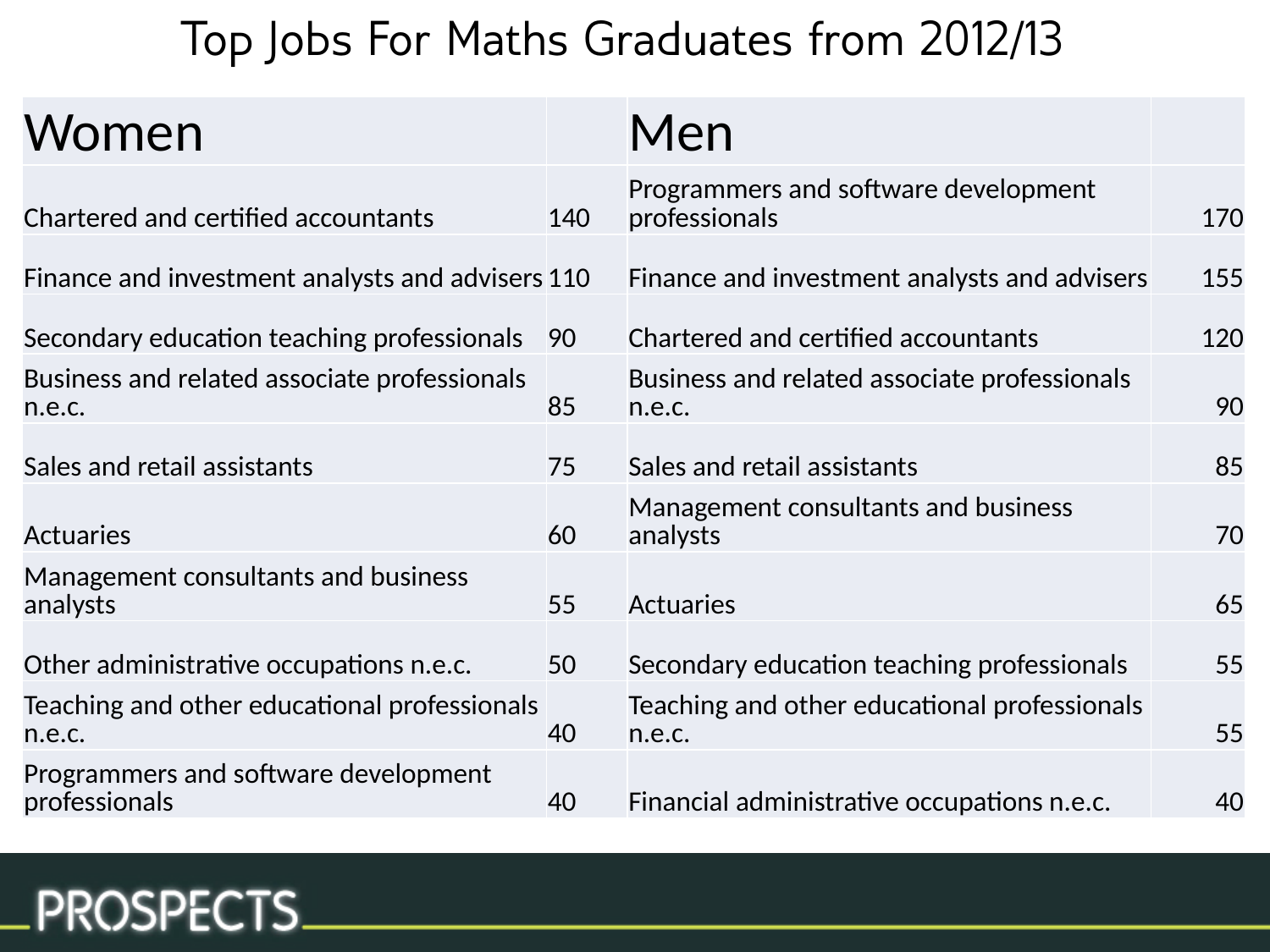

Top Jobs For Maths Graduates from 2012/13
| Women |  | Men |  |
| --- | --- | --- | --- |
| Chartered and certified accountants | 140 | Programmers and software development professionals | 170 |
| Finance and investment analysts and advisers | 110 | Finance and investment analysts and advisers | 155 |
| Secondary education teaching professionals | 90 | Chartered and certified accountants | 120 |
| Business and related associate professionals n.e.c. | 85 | Business and related associate professionals n.e.c. | 90 |
| Sales and retail assistants | 75 | Sales and retail assistants | 85 |
| Actuaries | 60 | Management consultants and business analysts | 70 |
| Management consultants and business analysts | 55 | Actuaries | 65 |
| Other administrative occupations n.e.c. | 50 | Secondary education teaching professionals | 55 |
| Teaching and other educational professionals n.e.c. | 40 | Teaching and other educational professionals n.e.c. | 55 |
| Programmers and software development professionals | 40 | Financial administrative occupations n.e.c. | 40 |